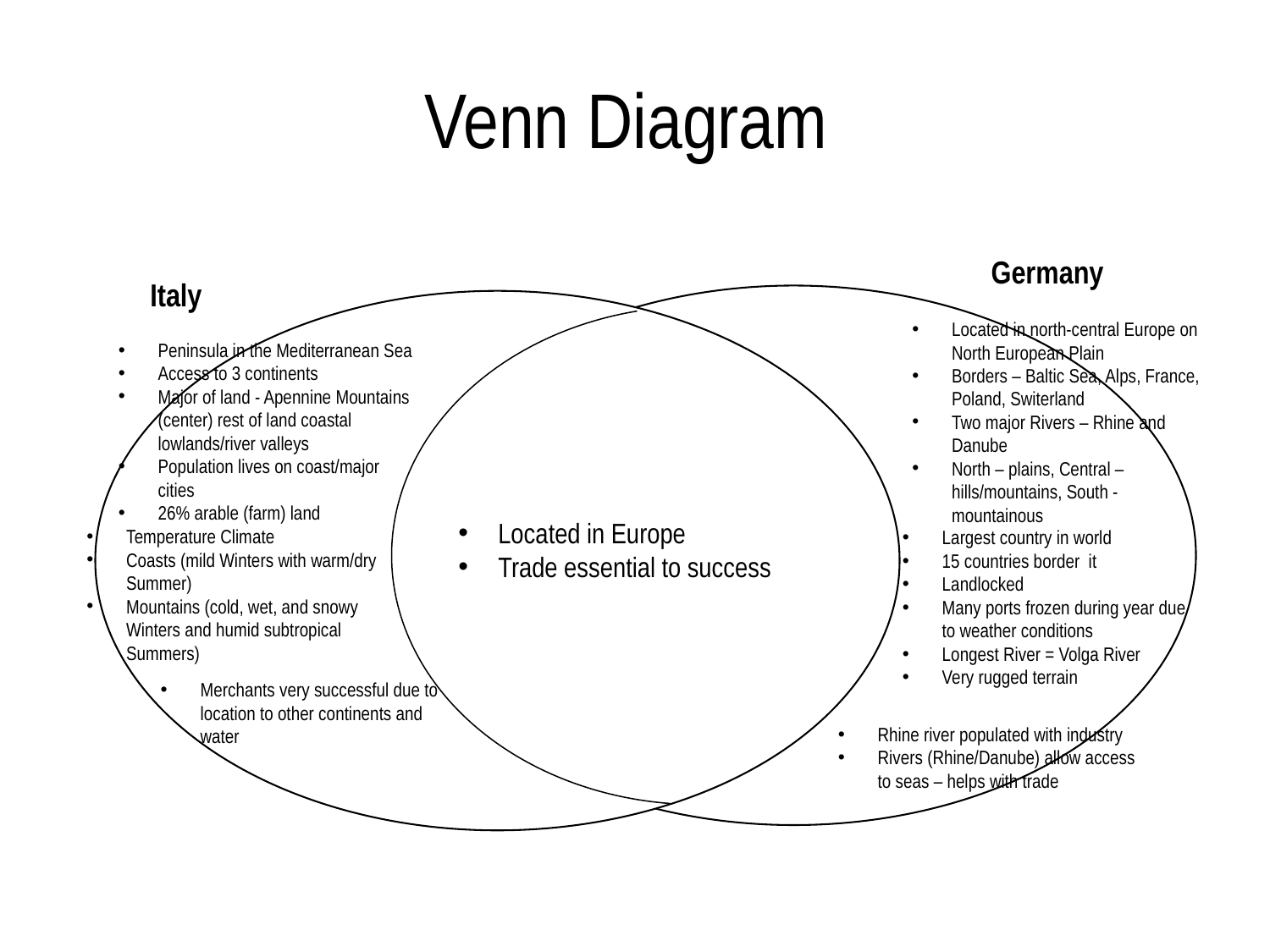

# Venn Diagram
Germany
Italy

Located in north-central Europe on North European Plain
Borders – Baltic Sea, Alps, France, Poland, Switerland
Two major Rivers – Rhine and Danube
North – plains, Central – hills/mountains, South - mountainous
Peninsula in the Mediterranean Sea
Access to 3 continents
Major of land - Apennine Mountains (center) rest of land coastal lowlands/river valleys
Population lives on coast/major cities
26% arable (farm) land

Located in Europe
Trade essential to success
Temperature Climate
Coasts (mild Winters with warm/dry Summer)
Mountains (cold, wet, and snowy Winters and humid subtropical Summers)
Largest country in world
15 countries border  it
Landlocked
Many ports frozen during year due  to weather conditions
Longest River = Volga River
Very rugged terrain
Merchants very successful due to location to other continents and water
Rhine river populated with industry
Rivers (Rhine/Danube) allow access to seas – helps with trade